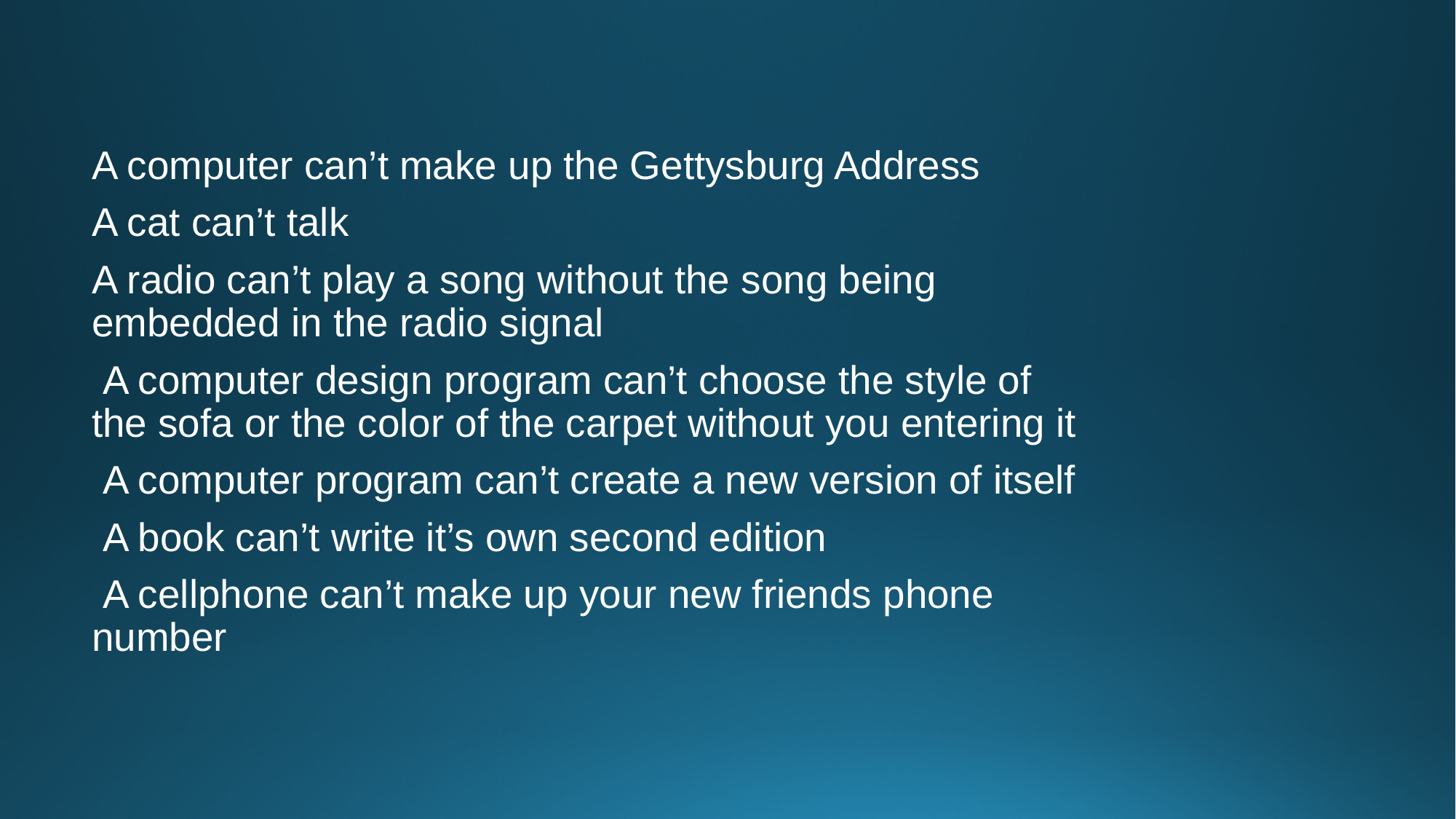

#
A computer can’t make up the Gettysburg Address
A cat can’t talk
A radio can’t play a song without the song being embedded in the radio signal
 A computer design program can’t choose the style of the sofa or the color of the carpet without you entering it
 A computer program can’t create a new version of itself
 A book can’t write it’s own second edition
 A cellphone can’t make up your new friends phone number